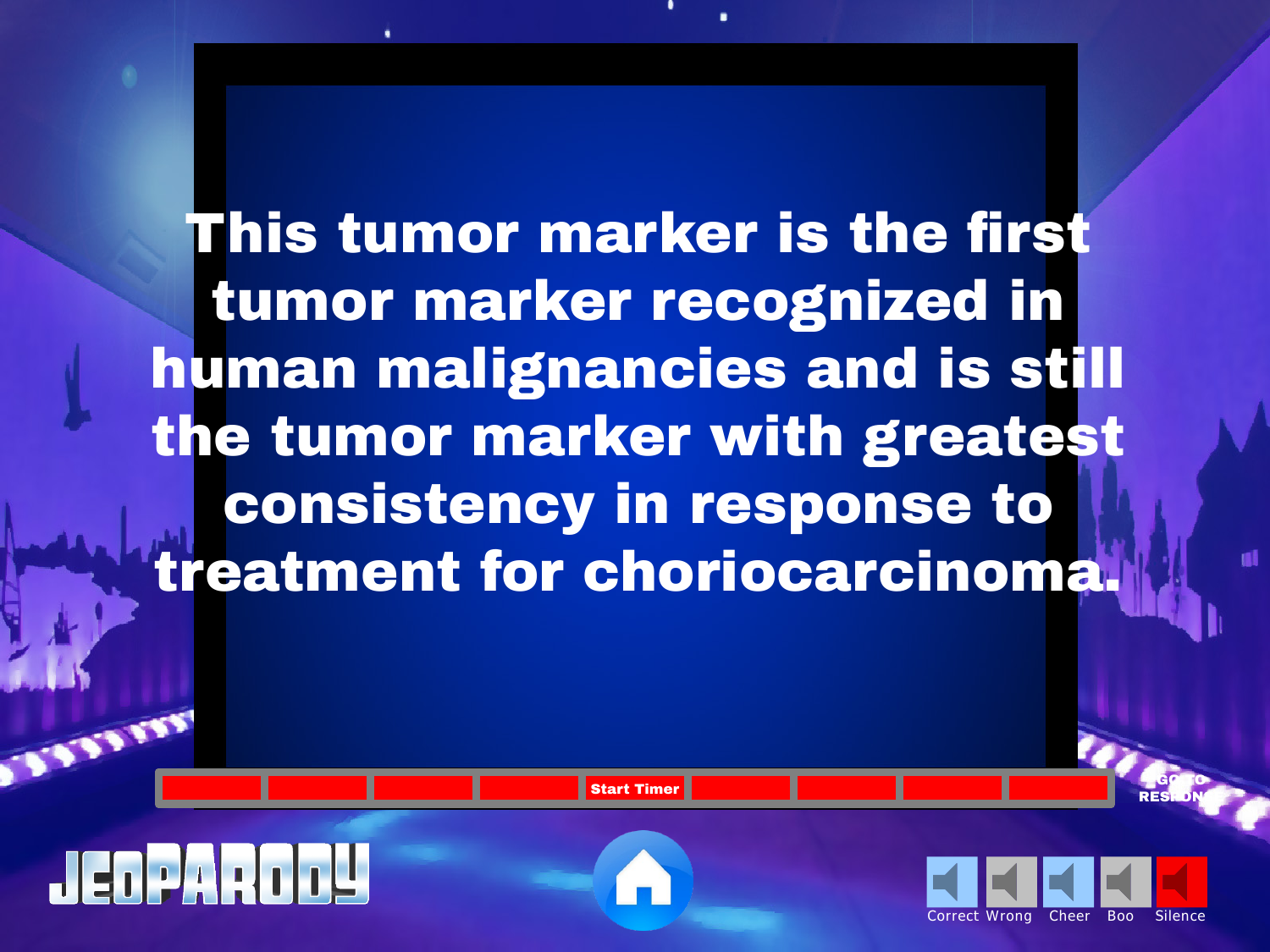

This tumor marker is the first tumor marker recognized in human malignancies and is still the tumor marker with greatest consistency in response to treatment for choriocarcinoma.